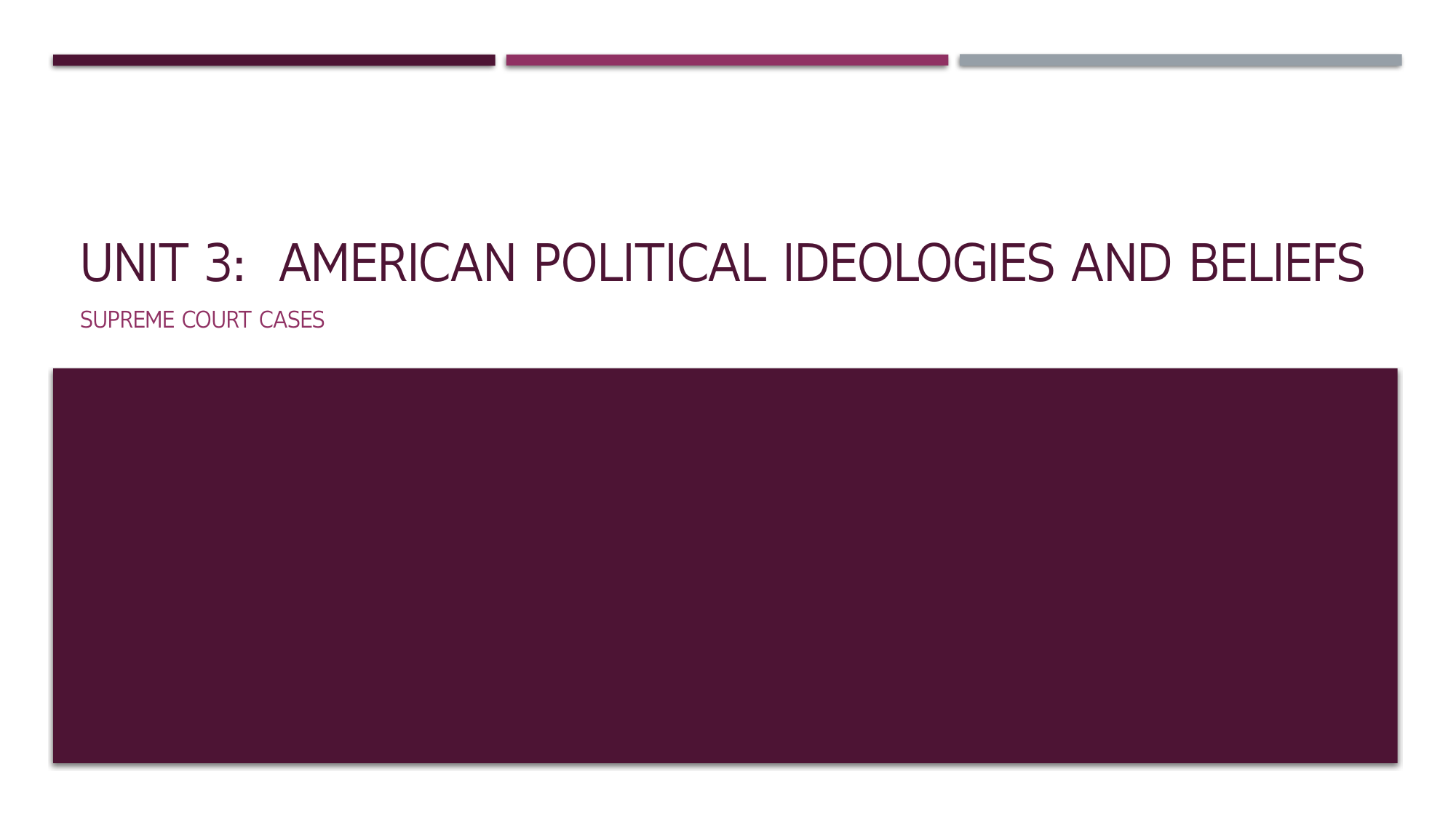

# Unit 3:  American Political ideologies and beliefs
Supreme court cases